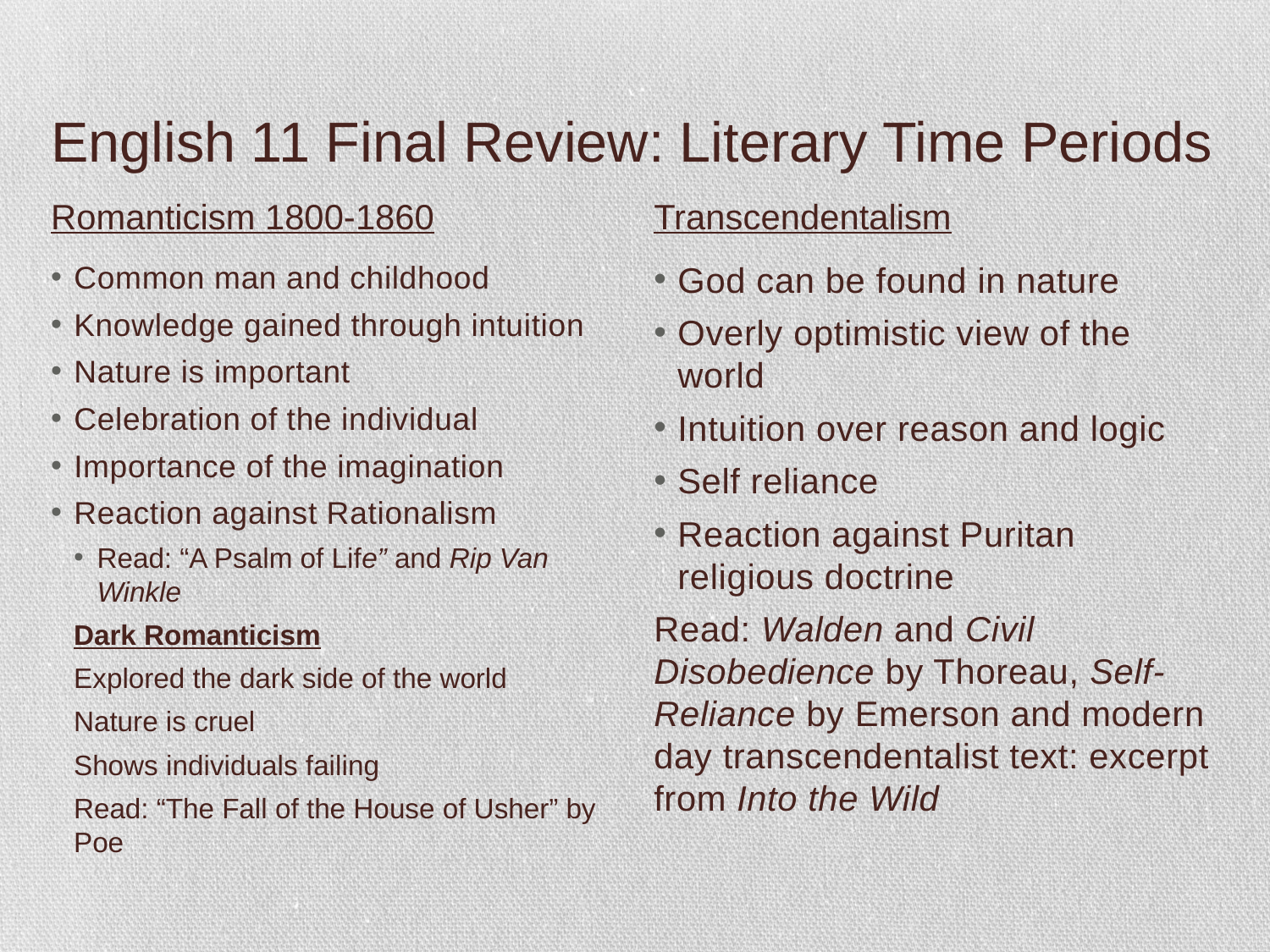

# English 11 Final Review: Literary Time Periods
Romanticism 1800-1860
Transcendentalism
Common man and childhood
Knowledge gained through intuition
Nature is important
Celebration of the individual
Importance of the imagination
Reaction against Rationalism
Read: “A Psalm of Life” and Rip Van Winkle
Dark Romanticism
Explored the dark side of the world
Nature is cruel
Shows individuals failing
Read: “The Fall of the House of Usher” by Poe
God can be found in nature
Overly optimistic view of the world
Intuition over reason and logic
Self reliance
Reaction against Puritan religious doctrine
Read: Walden and Civil Disobedience by Thoreau, Self-Reliance by Emerson and modern day transcendentalist text: excerpt from Into the Wild